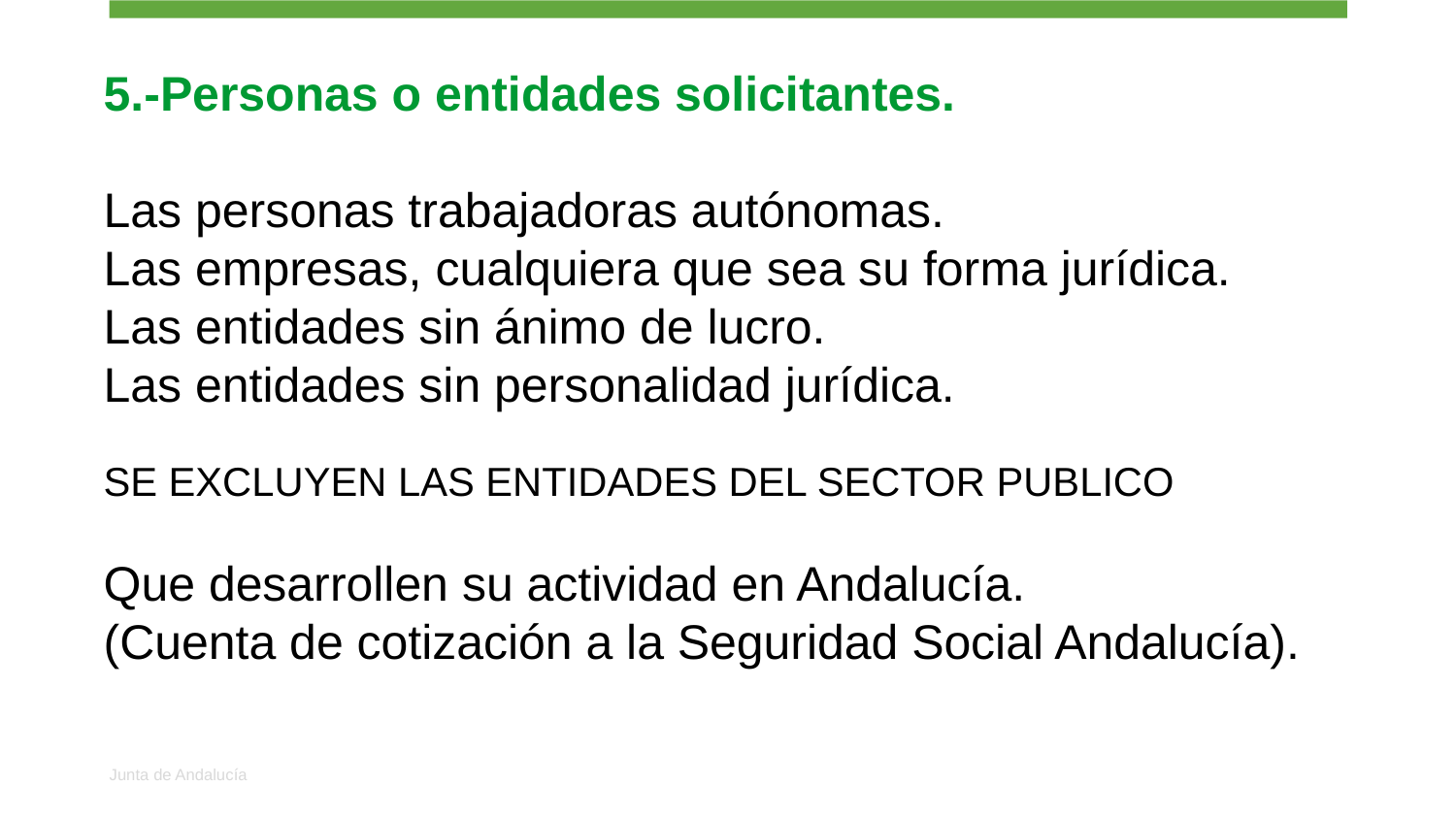

5.-Personas o entidades solicitantes.

Las personas trabajadoras autónomas.
Las empresas, cualquiera que sea su forma jurídica.
Las entidades sin ánimo de lucro.
Las entidades sin personalidad jurídica.

SE EXCLUYEN LAS ENTIDADES DEL SECTOR PUBLICO

Que desarrollen su actividad en Andalucía.
(Cuenta de cotización a la Seguridad Social Andalucía).